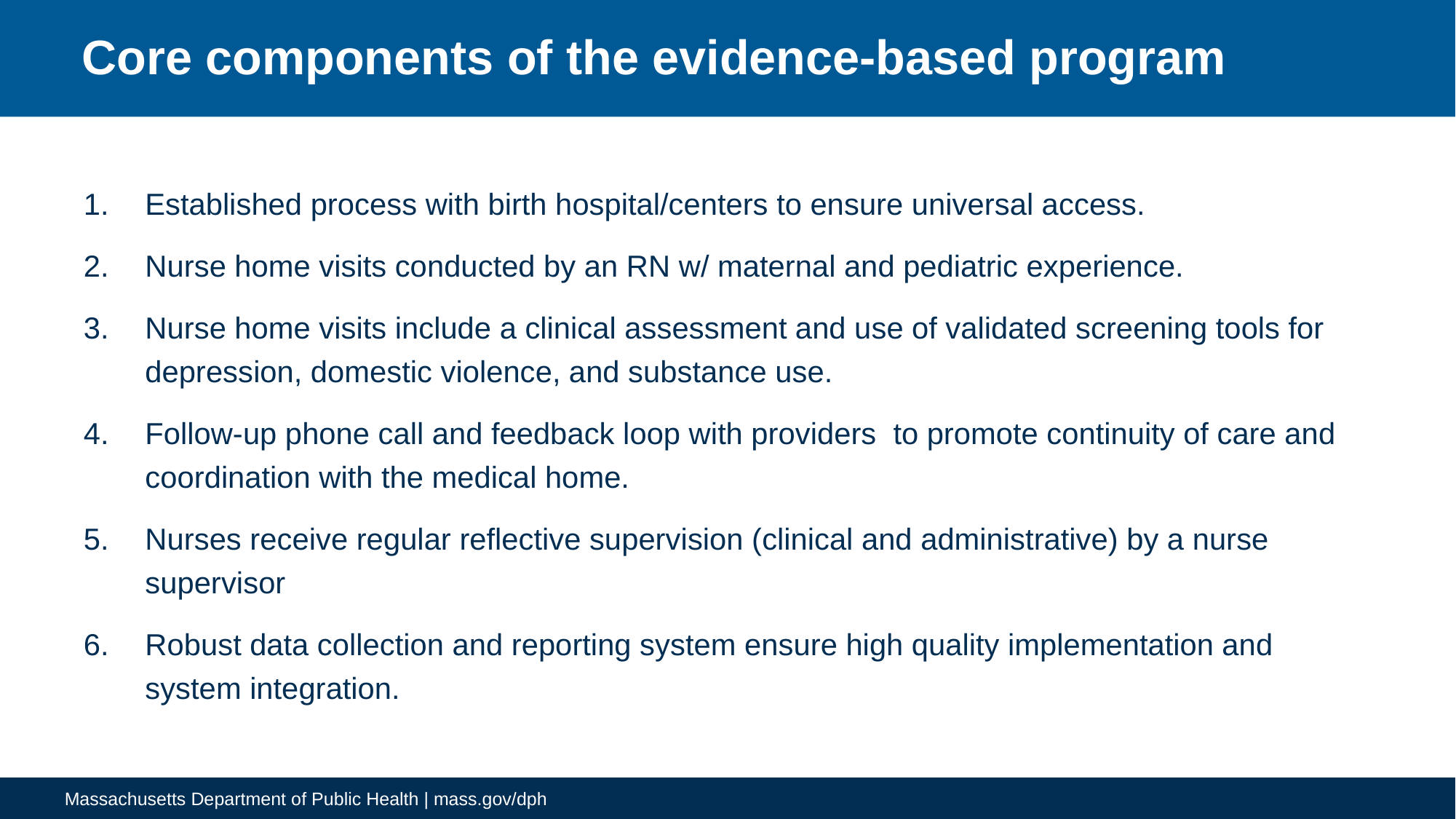

# Core components of the evidence-based program
Established process with birth hospital/centers to ensure universal access.
Nurse home visits conducted by an RN w/ maternal and pediatric experience.
Nurse home visits include a clinical assessment and use of validated screening tools for depression, domestic violence, and substance use.
Follow-up phone call and feedback loop with providers  to promote continuity of care and coordination with the medical home.
Nurses receive regular reflective supervision (clinical and administrative) by a nurse supervisor
Robust data collection and reporting system ensure high quality implementation and system integration.